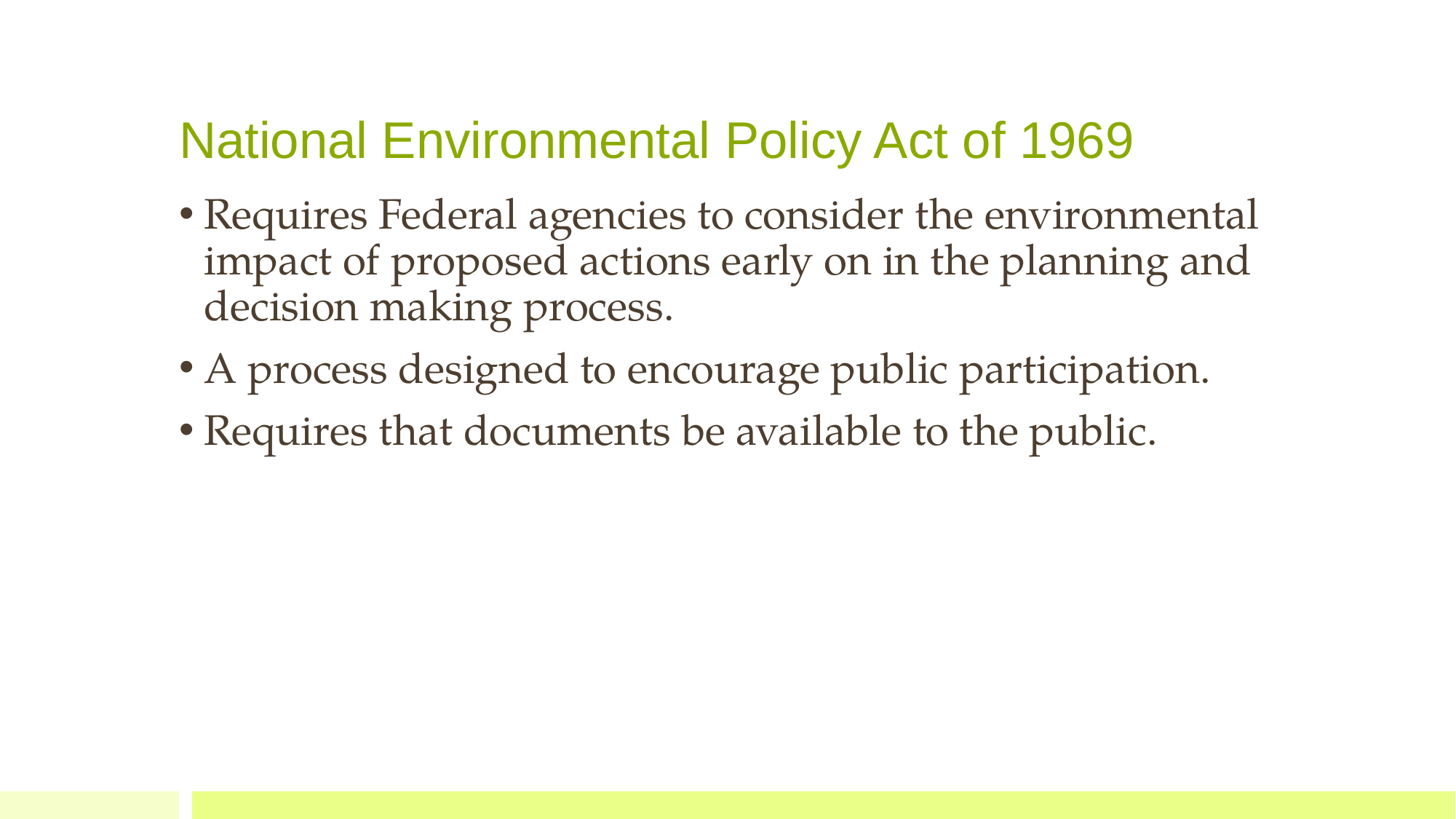

# National Environmental Policy Act of 1969
Requires Federal agencies to consider the environmental impact of proposed actions early on in the planning and decision making process.
A process designed to encourage public participation.
Requires that documents be available to the public.